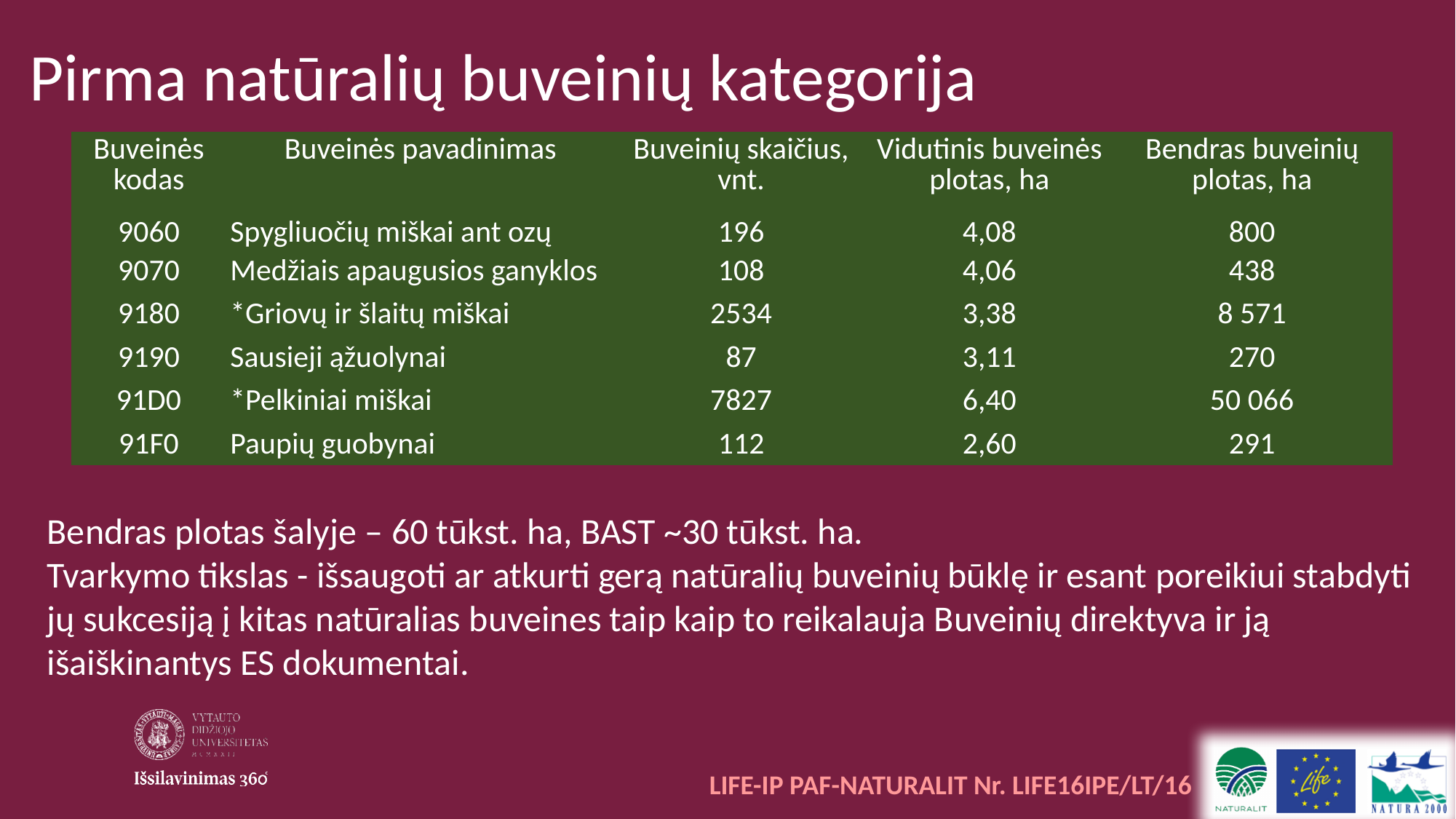

# Pirma natūralių buveinių kategorija
| Buveinės kodas | Buveinės pavadinimas | Buveinių skaičius, vnt. | Vidutinis buveinės plotas, ha | Bendras buveinių plotas, ha |
| --- | --- | --- | --- | --- |
| 9060 | Spygliuočių miškai ant ozų | 196 | 4,08 | 800 |
| 9070 | Medžiais apaugusios ganyklos | 108 | 4,06 | 438 |
| 9180 | \*Griovų ir šlaitų miškai | 2534 | 3,38 | 8 571 |
| 9190 | Sausieji ąžuolynai | 87 | 3,11 | 270 |
| 91D0 | \*Pelkiniai miškai | 7827 | 6,40 | 50 066 |
| 91F0 | Paupių guobynai | 112 | 2,60 | 291 |
Bendras plotas šalyje – 60 tūkst. ha, BAST ~30 tūkst. ha.
Tvarkymo tikslas - išsaugoti ar atkurti gerą natūralių buveinių būklę ir esant poreikiui stabdyti jų sukcesiją į kitas natūralias buveines taip kaip to reikalauja Buveinių direktyva ir ją išaiškinantys ES dokumentai.